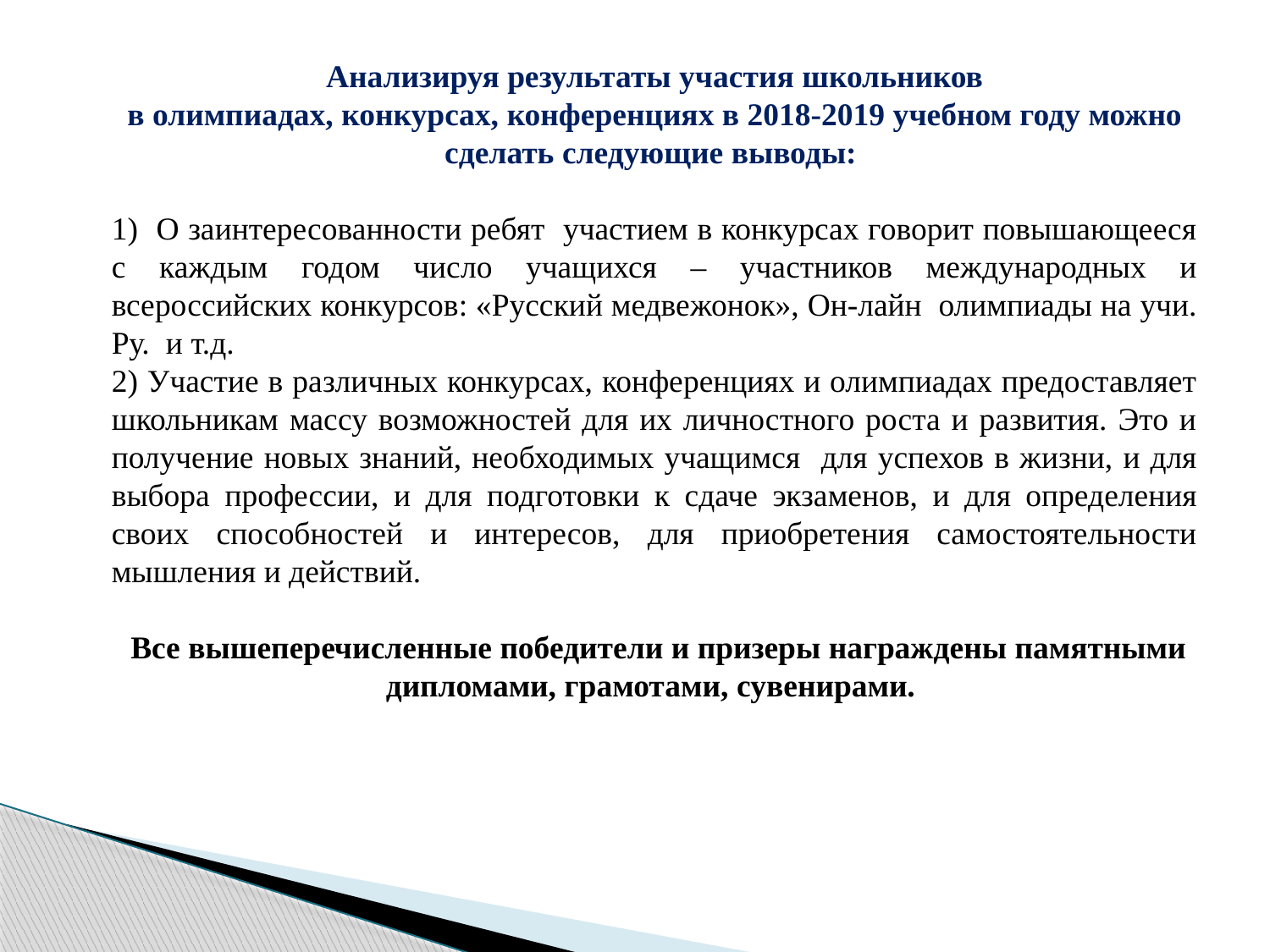

Анализируя результаты участия школьников
в олимпиадах, конкурсах, конференциях в 2018-2019 учебном году можно сделать следующие выводы:

1)  О заинтересованности ребят  участием в конкурсах говорит повышающееся с каждым годом число учащихся – участников международных и всероссийских конкурсов: «Русский медвежонок», Он-лайн  олимпиады на учи. Ру.  и т.д.
2) Участие в различных конкурсах, конференциях и олимпиадах предоставляет школьникам массу возможностей для их личностного роста и развития. Это и получение новых знаний, необходимых учащимся  для успехов в жизни, и для выбора профессии, и для подготовки к сдаче экзаменов, и для определения своих способностей и интересов, для приобретения самостоятельности мышления и действий.

 Все вышеперечисленные победители и призеры награждены памятными дипломами, грамотами, сувенирами.